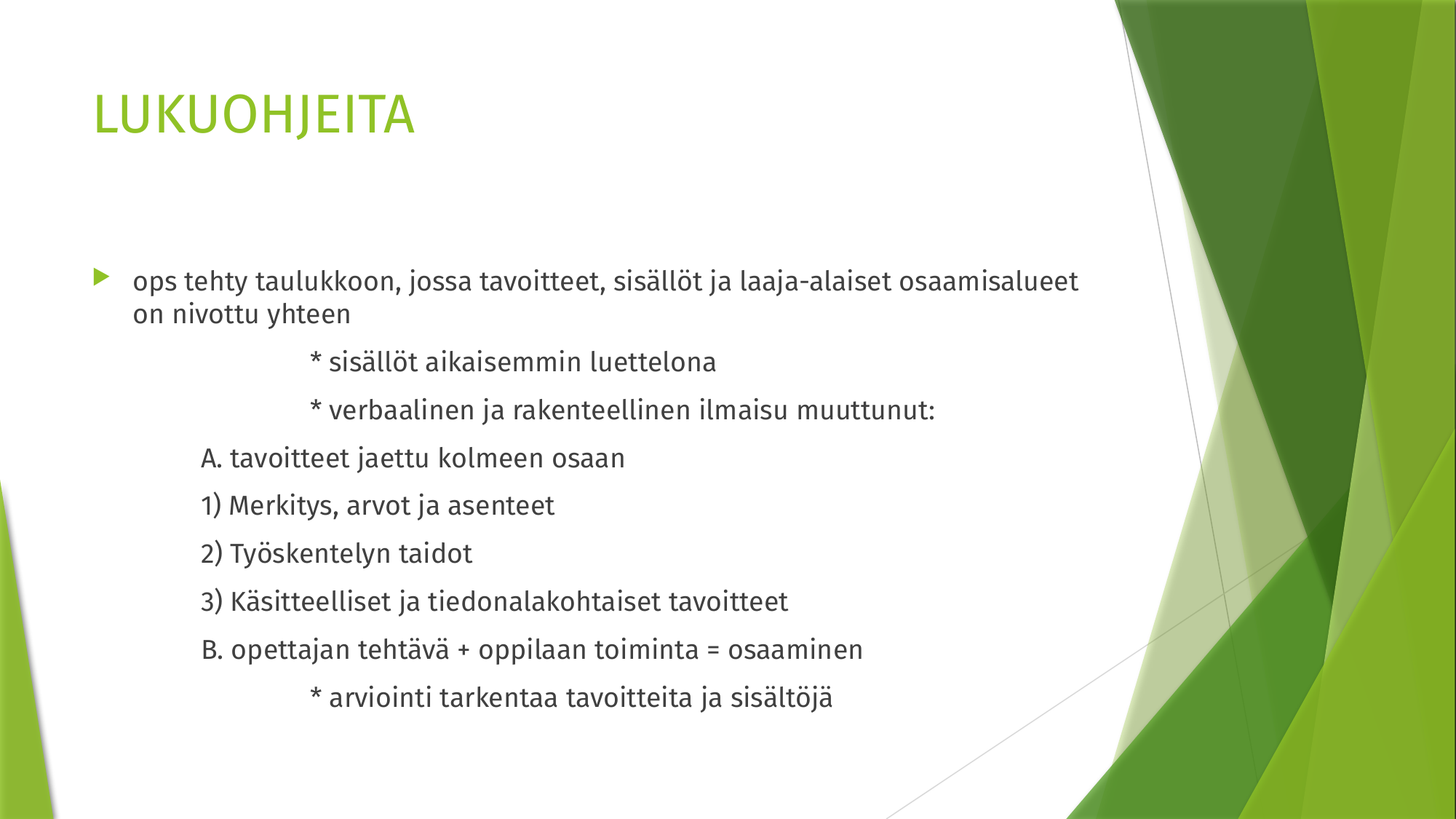

# LUKUOHJEITA
ops tehty taulukkoon, jossa tavoitteet, sisällöt ja laaja-alaiset osaamisalueet on nivottu yhteen
		* sisällöt aikaisemmin luettelona
		* verbaalinen ja rakenteellinen ilmaisu muuttunut:
	A. tavoitteet jaettu kolmeen osaan
	1) Merkitys, arvot ja asenteet
	2) Työskentelyn taidot
	3) Käsitteelliset ja tiedonalakohtaiset tavoitteet
	B. opettajan tehtävä + oppilaan toiminta = osaaminen
		* arviointi tarkentaa tavoitteita ja sisältöjä